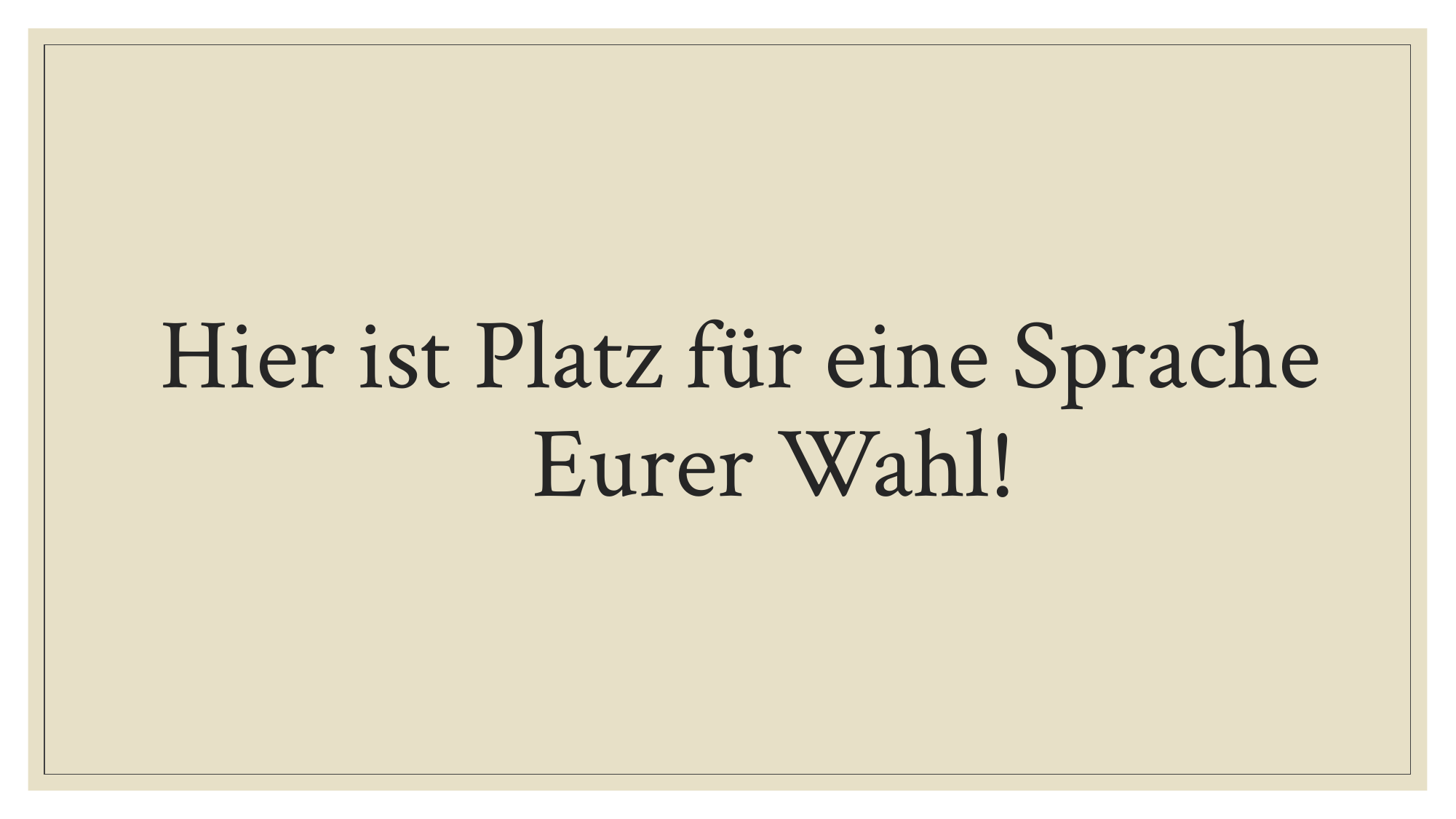

# Hier ist Platz für eine Sprache 			  Eurer Wahl!